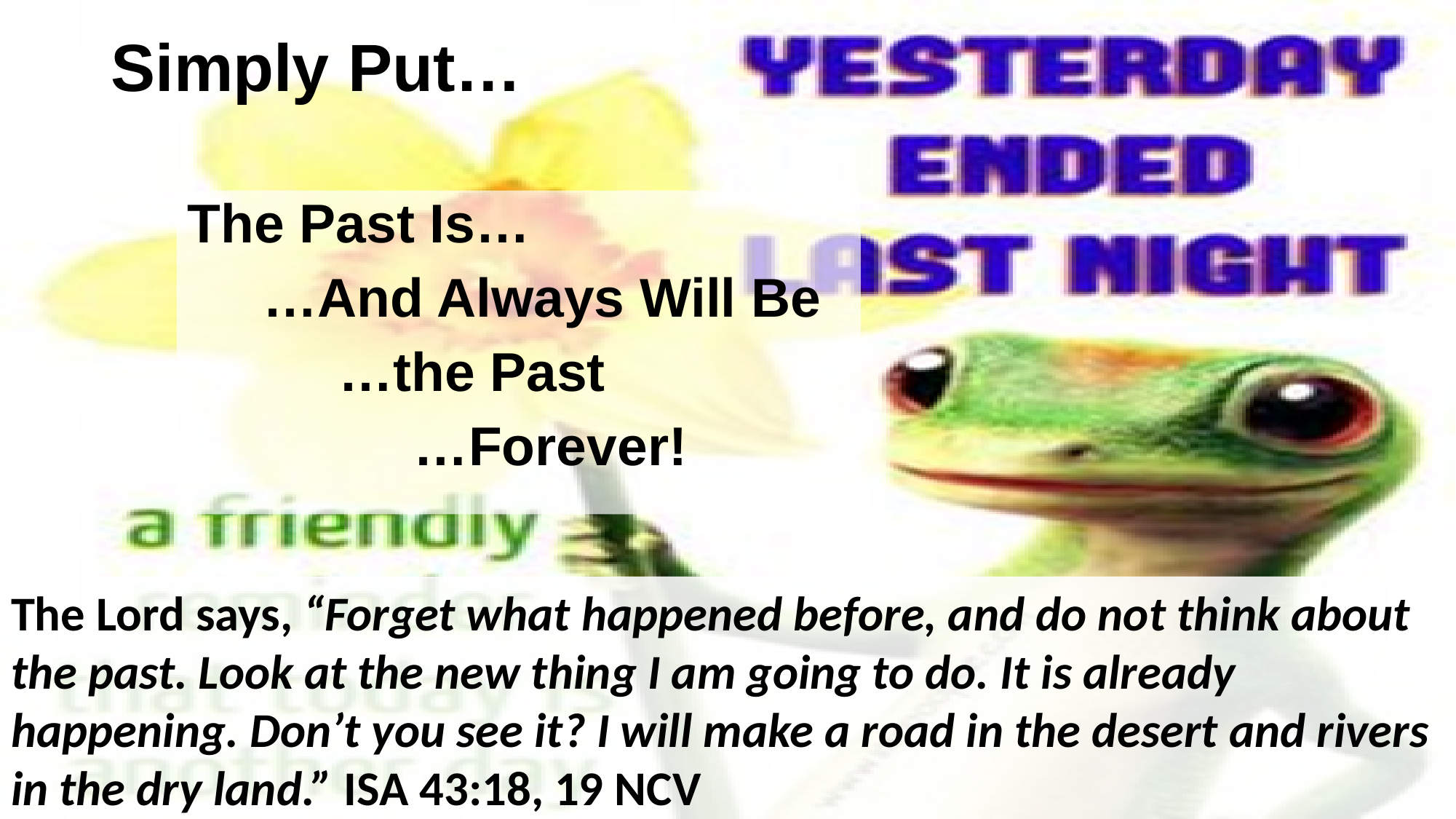

# Simply Put…
The Past Is…
     …And Always Will Be
          …the Past
               …Forever!

The Lord says, “Forget what happened before, and do not think about the past. Look at the new thing I am going to do. It is already happening. Don’t you see it? I will make a road in the desert and rivers in the dry land.” ISA 43:18, 19 NCV